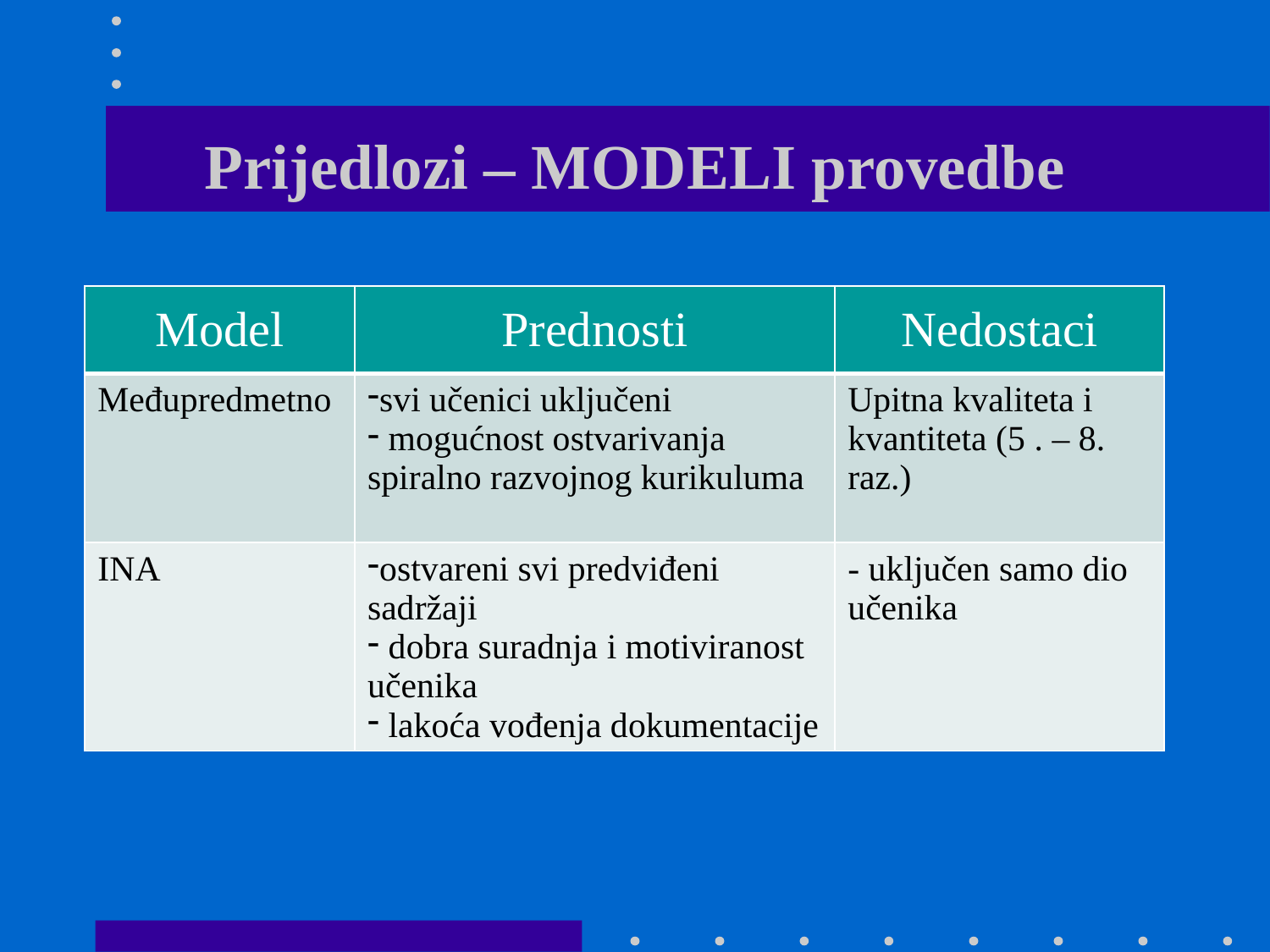

# Prijedlozi – MODELI provedbe
| Model | Prednosti | Nedostaci |
| --- | --- | --- |
| Međupredmetno | svi učenici uključeni mogućnost ostvarivanja spiralno razvojnog kurikuluma | Upitna kvaliteta i kvantiteta (5 . – 8. raz.) |
| INA | ostvareni svi predviđeni sadržaji dobra suradnja i motiviranost učenika lakoća vođenja dokumentacije | - uključen samo dio učenika |